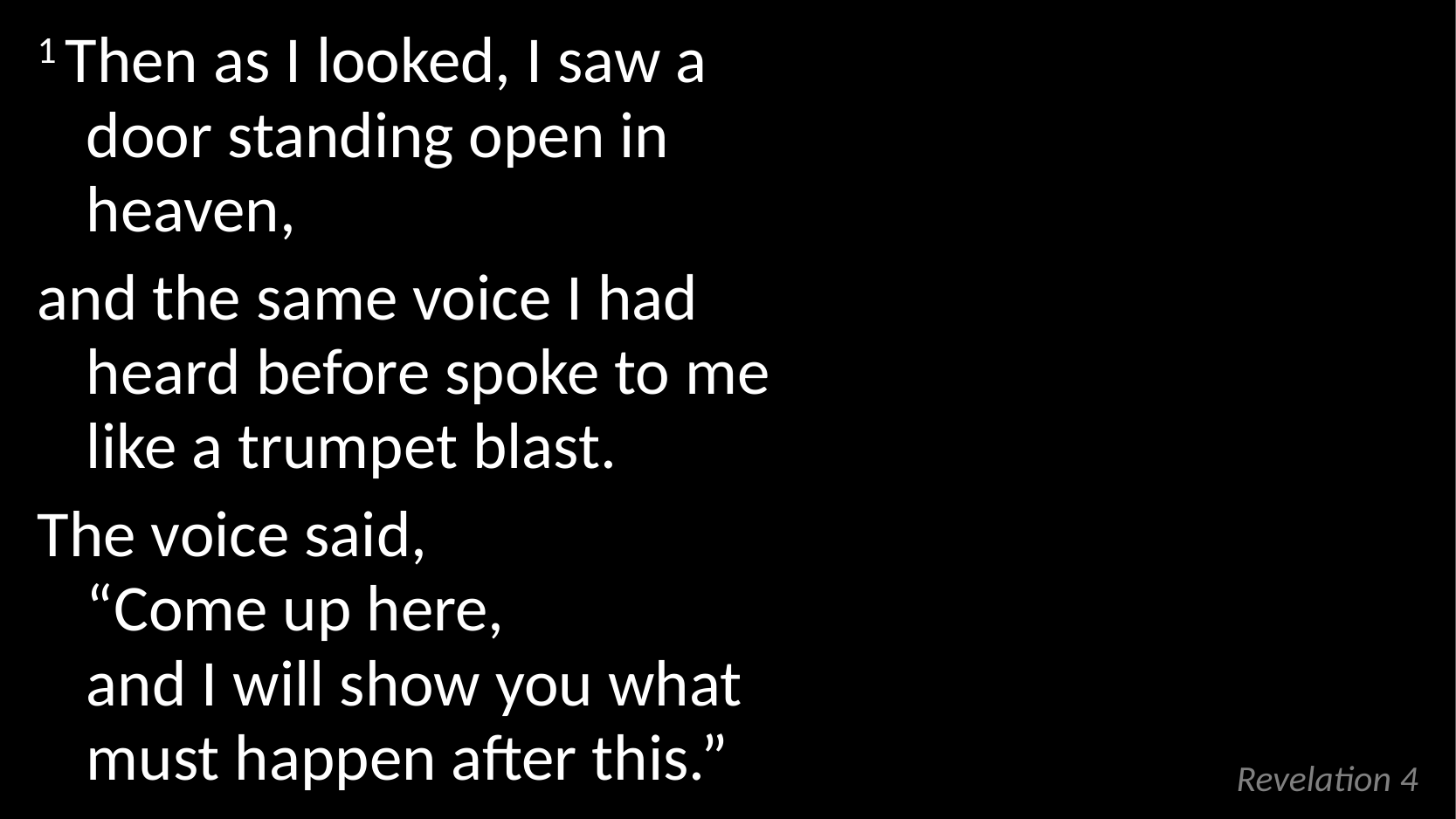

1 Then as I looked, I saw a door standing open in heaven,
and the same voice I had heard before spoke to me like a trumpet blast.
The voice said,
“Come up here,
and I will show you what must happen after this.”
# Revelation 4